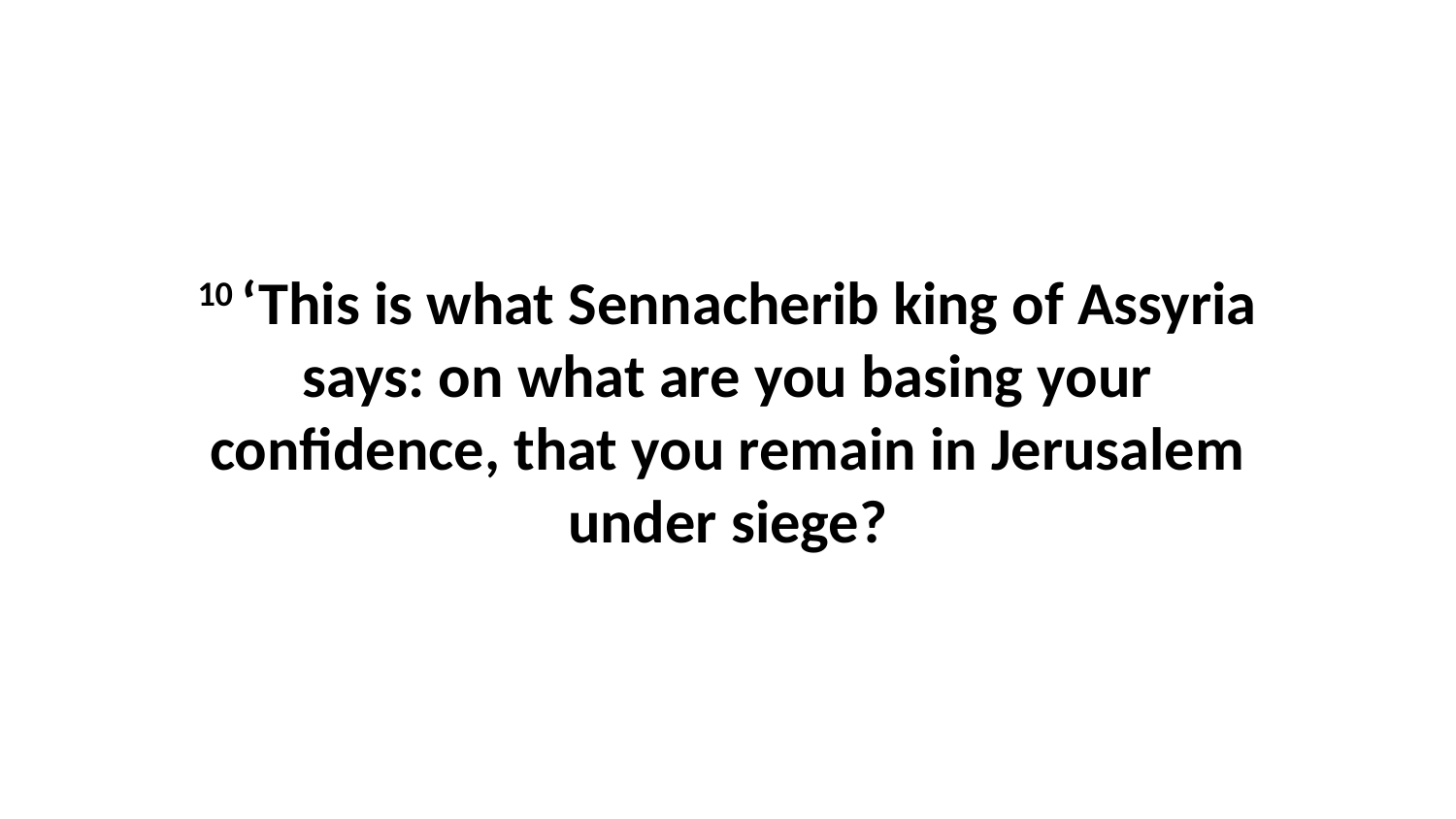

10 ‘This is what Sennacherib king of Assyria says: on what are you basing your confidence, that you remain in Jerusalem under siege?